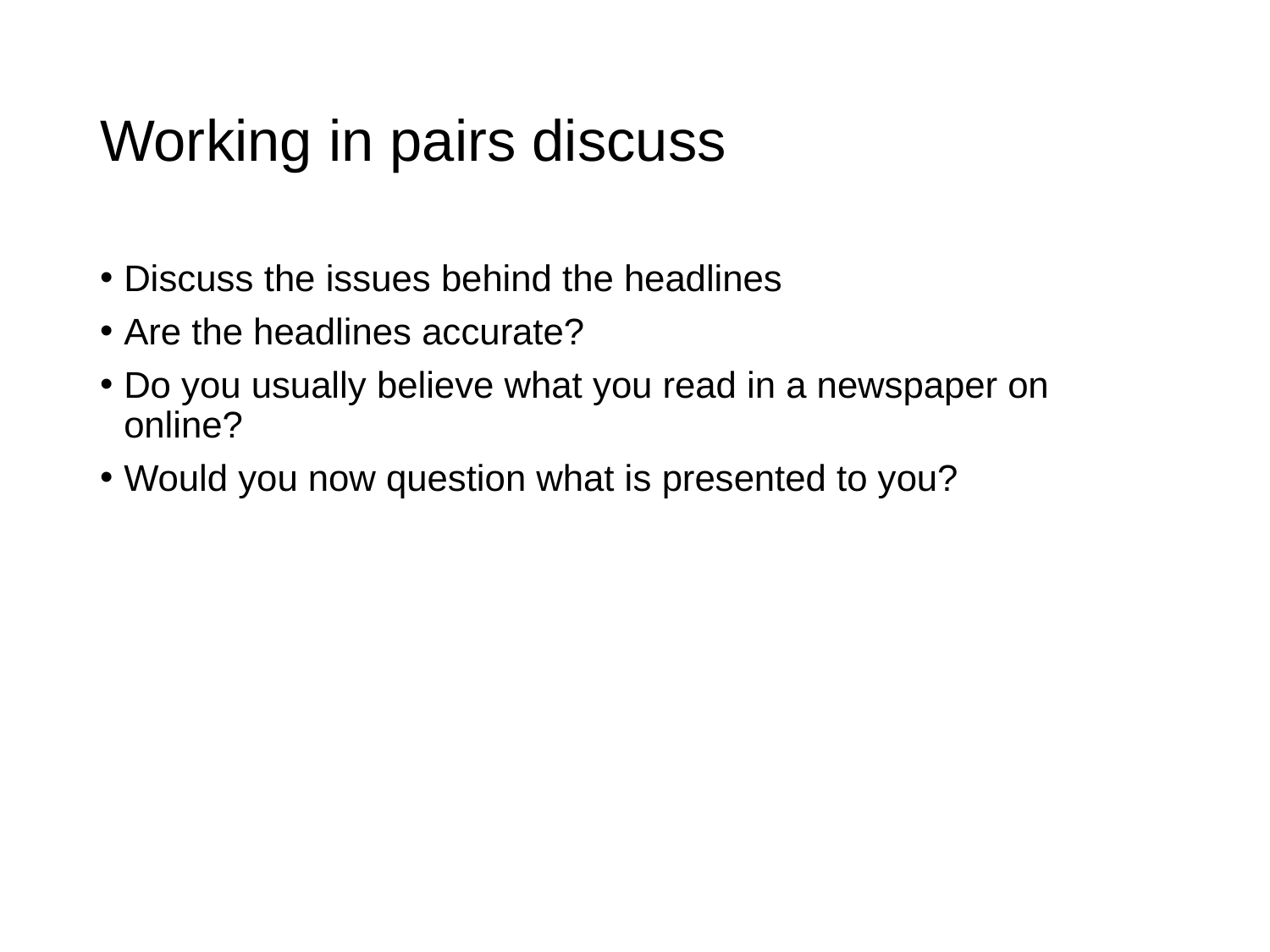

# Working in pairs discuss
Discuss the issues behind the headlines
Are the headlines accurate?
Do you usually believe what you read in a newspaper on online?
Would you now question what is presented to you?